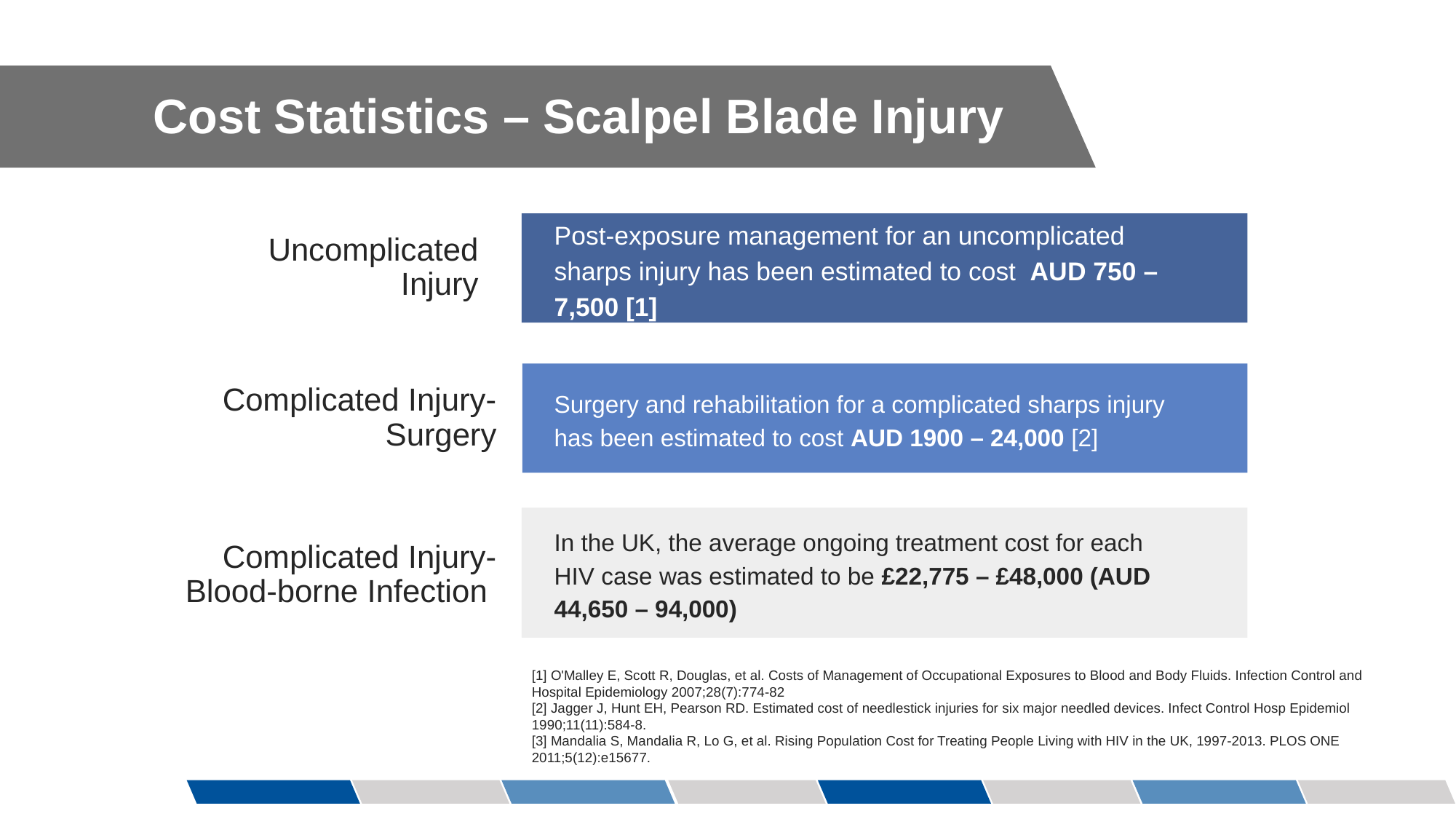

Cost Statistics – Scalpel Blade Injury

Uncomplicated Injury
Post-exposure management for an uncomplicated sharps injury has been estimated to cost  AUD 750 – 7,500 [1]

Complicated Injury- Surgery
Surgery and rehabilitation for a complicated sharps injury has been estimated to cost AUD 1900 – 24,000 [2]

Complicated Injury-
Blood-borne Infection

In the UK, the average ongoing treatment cost for each HIV case was estimated to be £22,775 – £48,000 (AUD 44,650 – 94,000)
[1] O'Malley E, Scott R, Douglas, et al. Costs of Management of Occupational Exposures to Blood and Body Fluids. Infection Control and Hospital Epidemiology 2007;28(7):774-82
[2] Jagger J, Hunt EH, Pearson RD. Estimated cost of needlestick injuries for six major needled devices. Infect Control Hosp Epidemiol 1990;11(11):584-8.
[3] Mandalia S, Mandalia R, Lo G, et al. Rising Population Cost for Treating People Living with HIV in the UK, 1997-2013. PLOS ONE 2011;5(12):e15677.